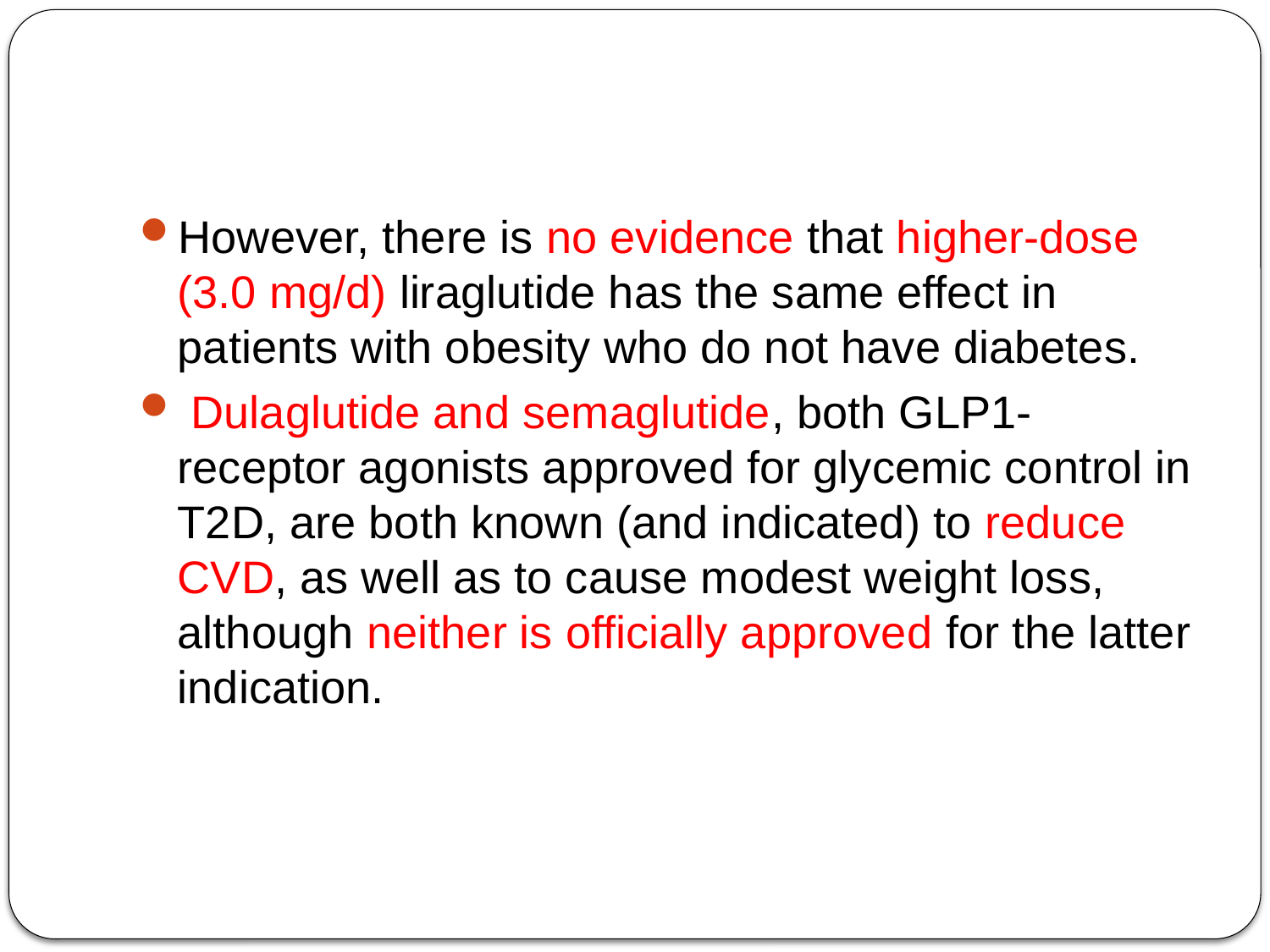

#
However, there is no evidence that higher-dose (3.0 mg/d) liraglutide has the same effect in patients with obesity who do not have diabetes.
 Dulaglutide and semaglutide, both GLP1-receptor agonists approved for glycemic control in T2D, are both known (and indicated) to reduce CVD, as well as to cause modest weight loss, although neither is officially approved for the latter indication.